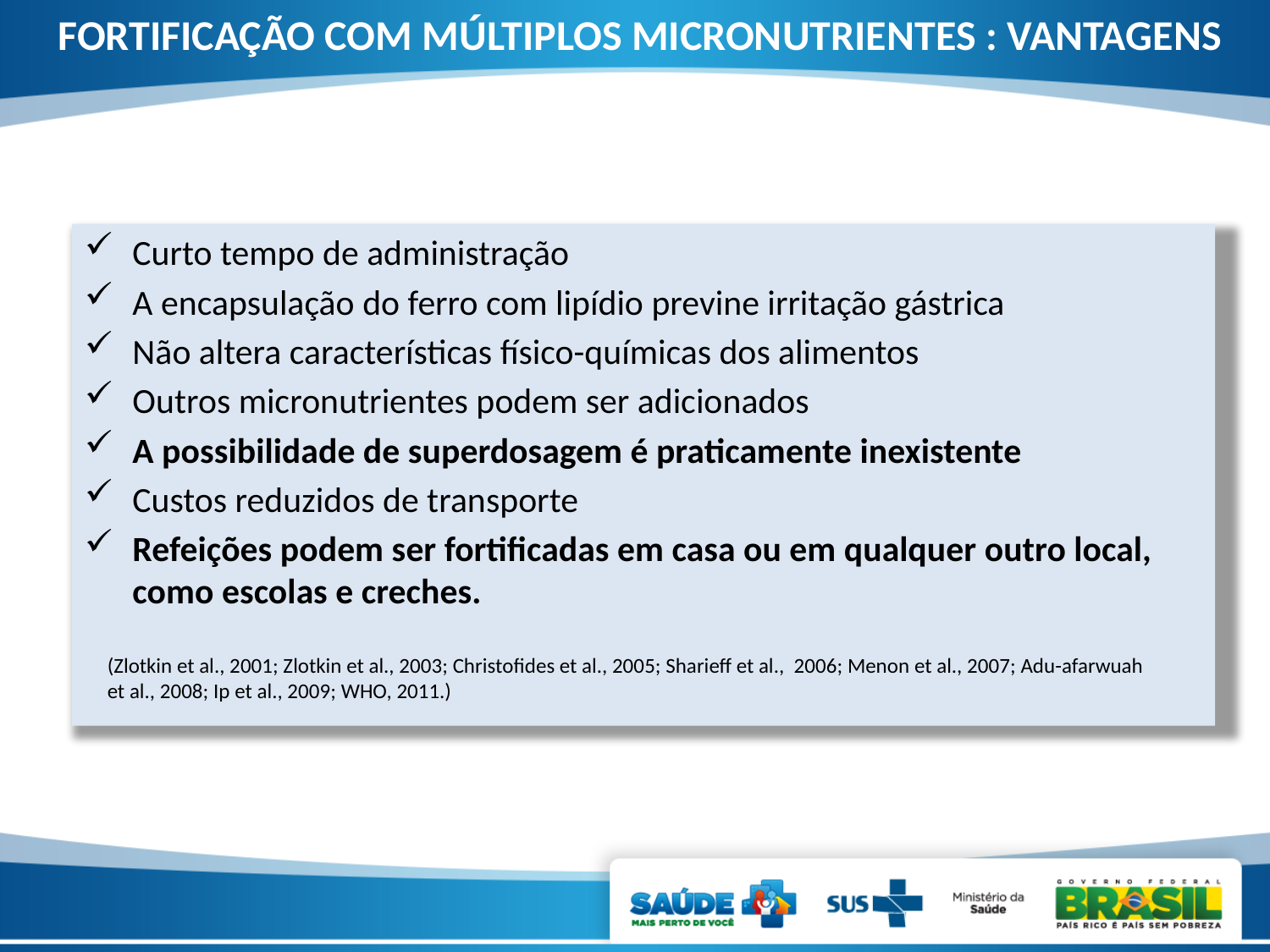

FORTIFICAÇÃO COM MÚLTIPLOS MICRONUTRIENTES : VANTAGENS
Curto tempo de administração
A encapsulação do ferro com lipídio previne irritação gástrica
Não altera características físico-químicas dos alimentos
Outros micronutrientes podem ser adicionados
A possibilidade de superdosagem é praticamente inexistente
Custos reduzidos de transporte
Refeições podem ser fortificadas em casa ou em qualquer outro local, como escolas e creches.

(Zlotkin et al., 2001; Zlotkin et al., 2003; Christofides et al., 2005; Sharieff et al.,  2006; Menon et al., 2007; Adu-afarwuah et al., 2008; Ip et al., 2009; WHO, 2011.)